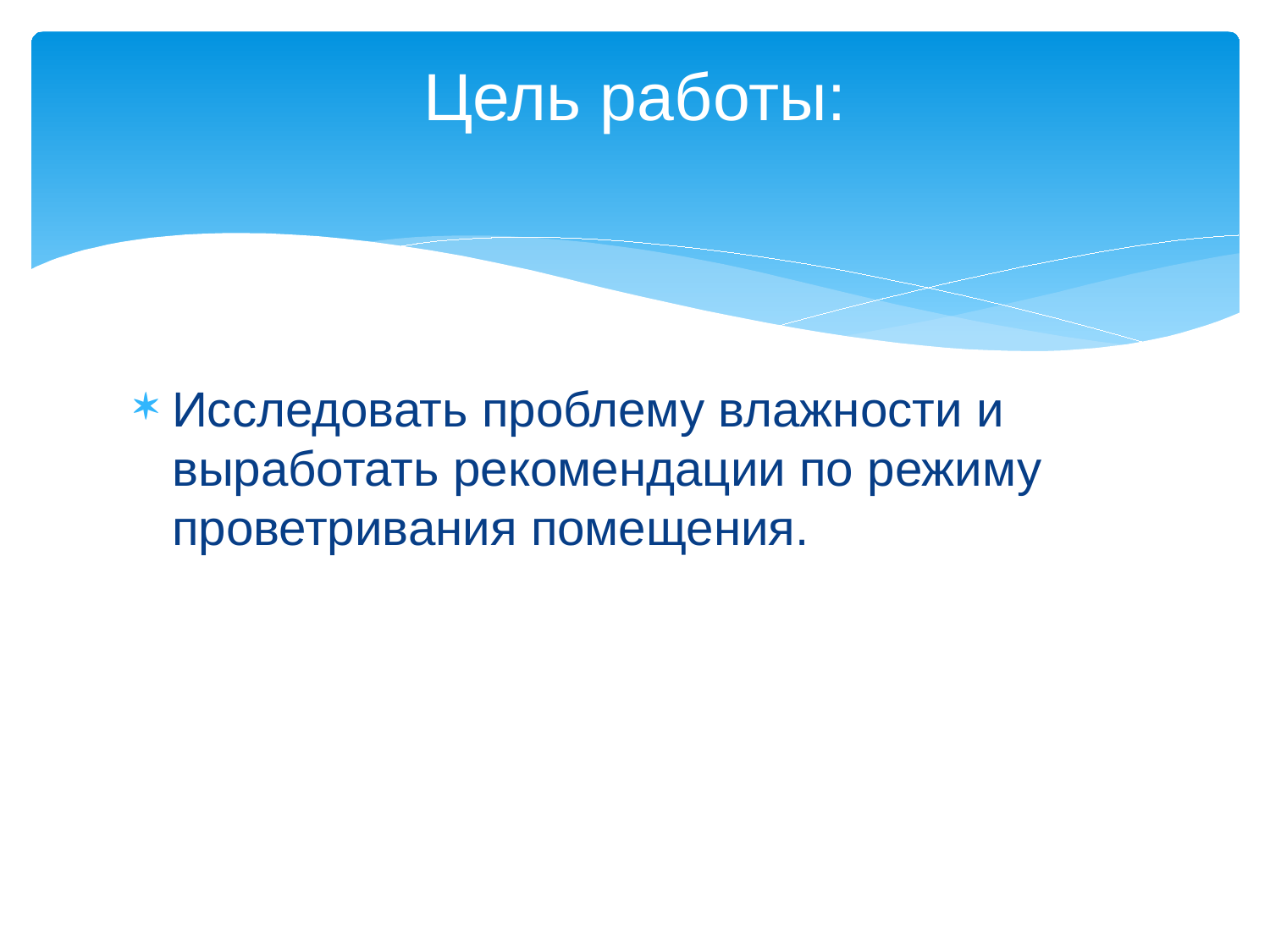

# Цель работы:
Исследовать проблему влажности и выработать рекомендации по режиму проветривания помещения.